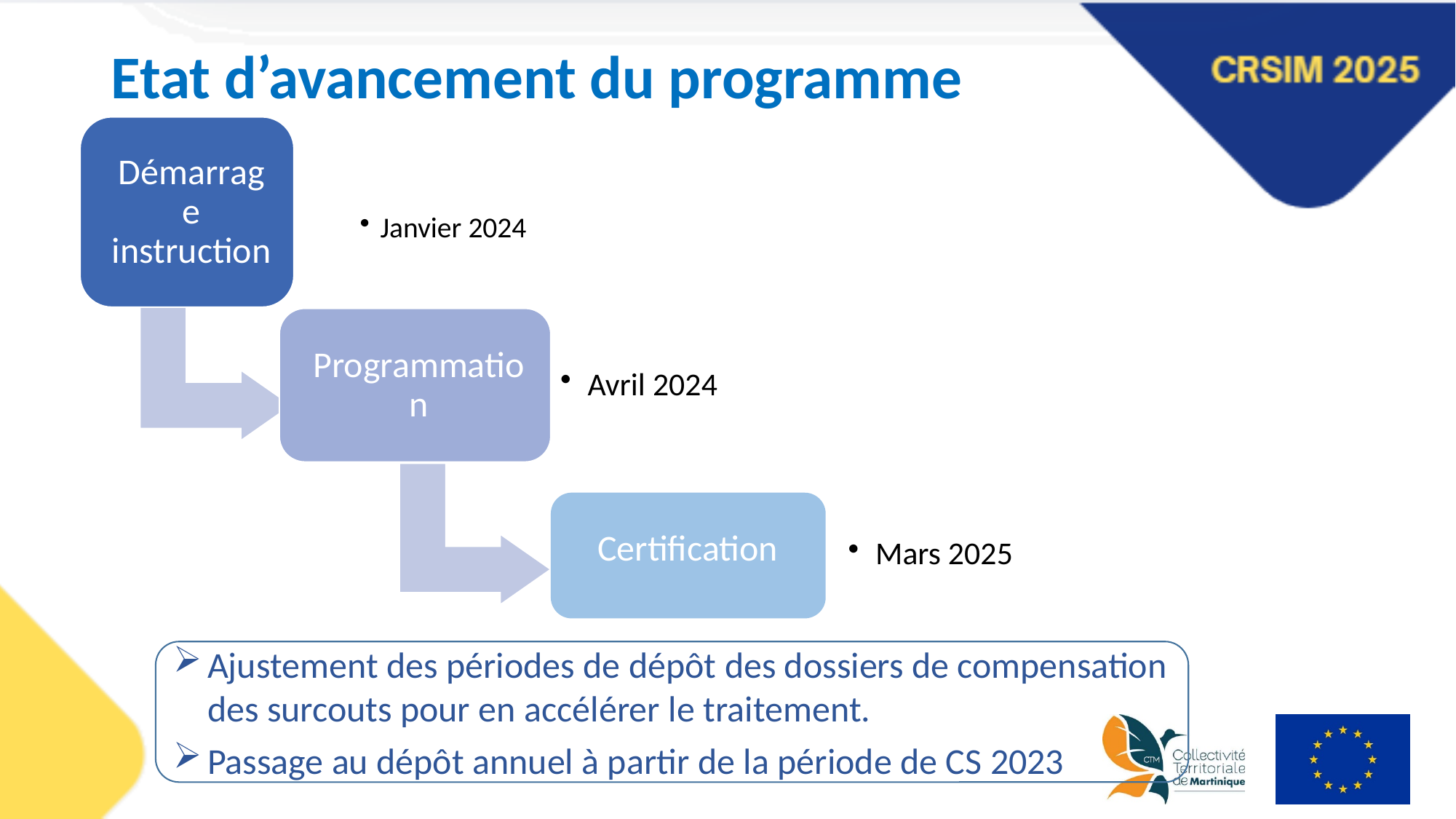

Etat d’avancement du programme
Démarrage instruction
Janvier 2024
Programmation
Avril 2024

Mars 2025

Certification
Ajustement des périodes de dépôt des dossiers de compensation des surcouts pour en accélérer le traitement.
Passage au dépôt annuel à partir de la période de CS 2023
73